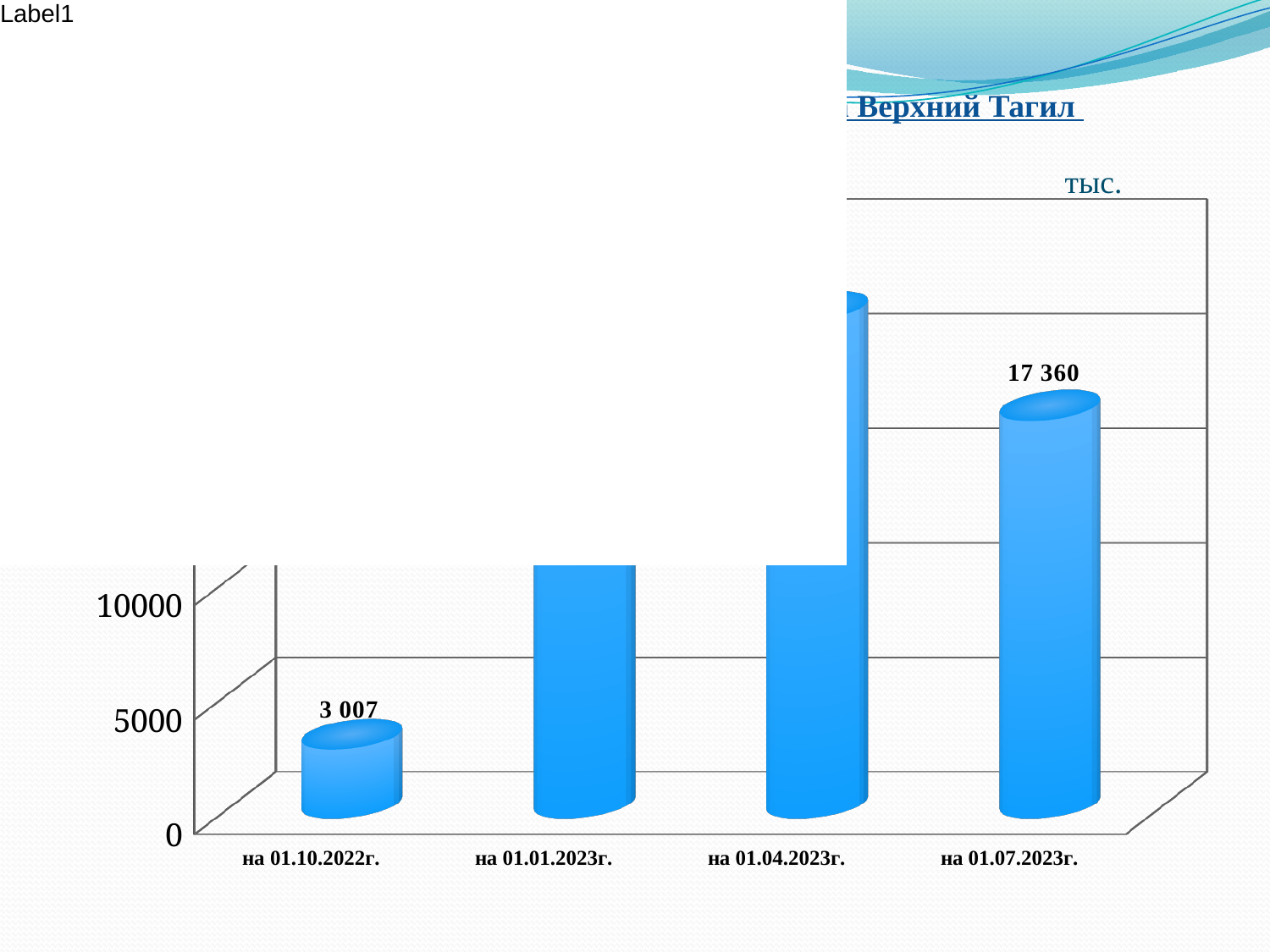

Муниципальный долг городского округа Верхний Тагил

                                                                                                    тыс. рублей

[unsupported chart]